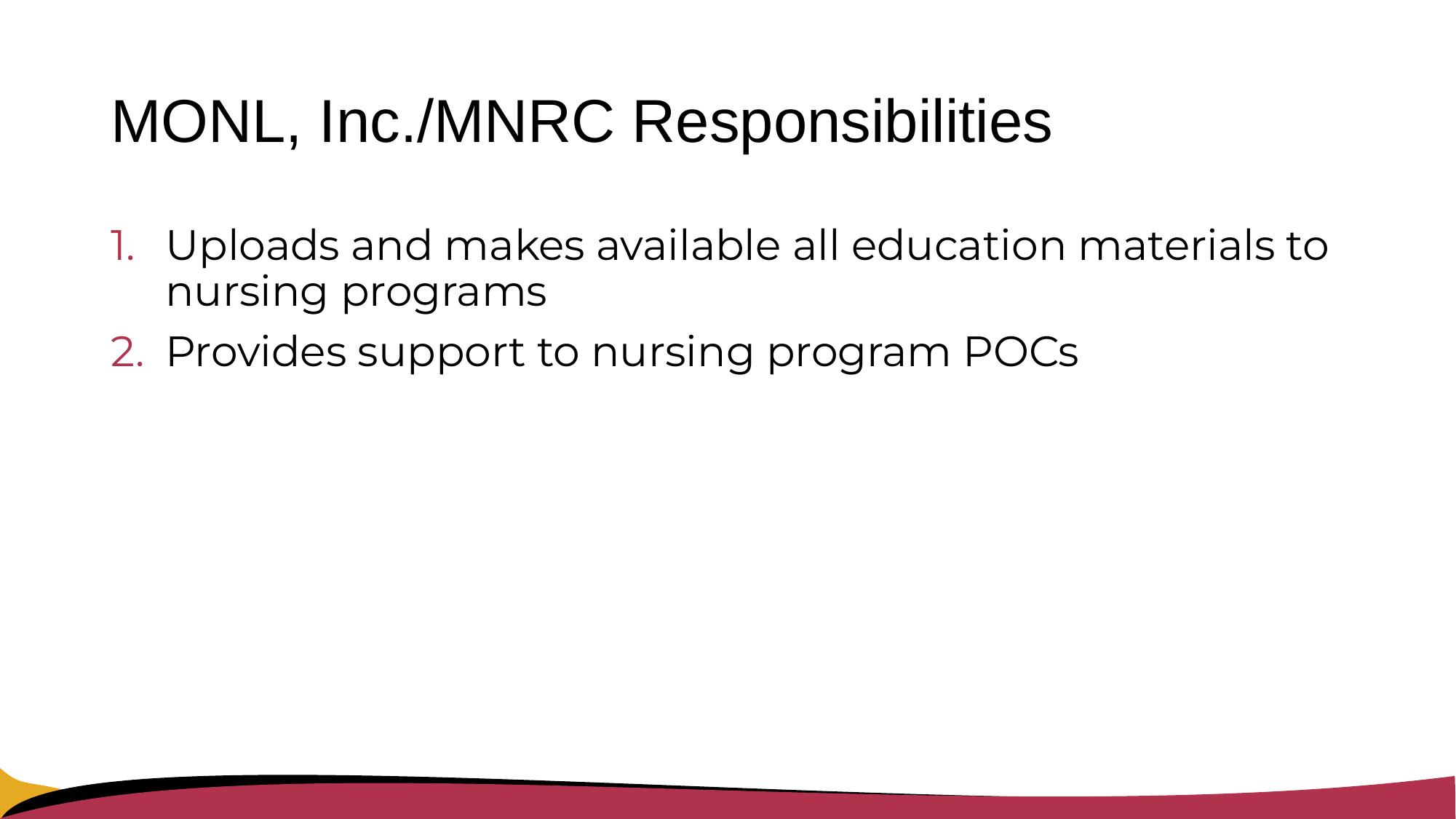

# MONL, Inc./MNRC Responsibilities
Uploads and makes available all education materials to nursing programs
Provides support to nursing program POCs